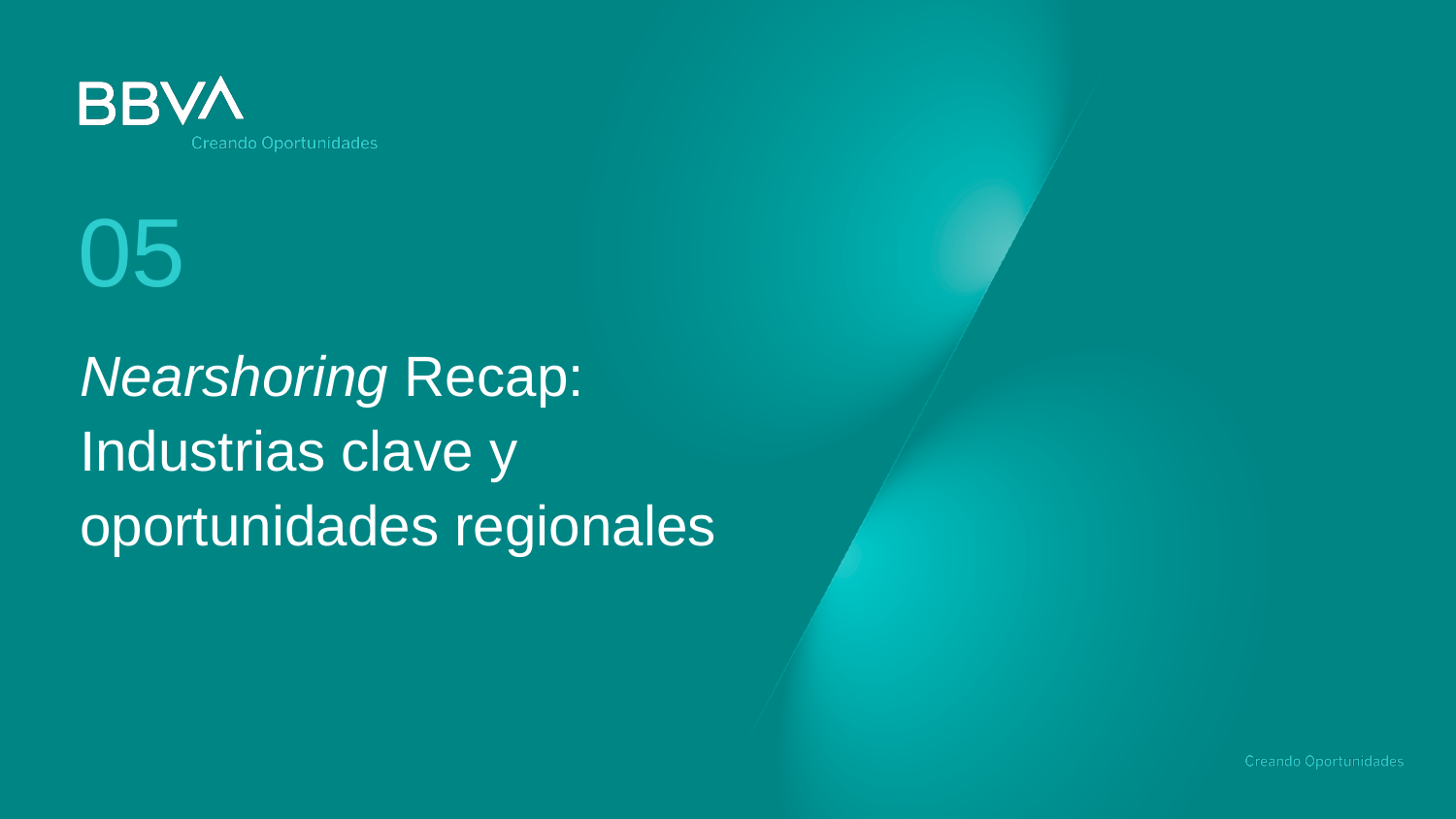

05
# Nearshoring Recap: Industrias clave y oportunidades regionales